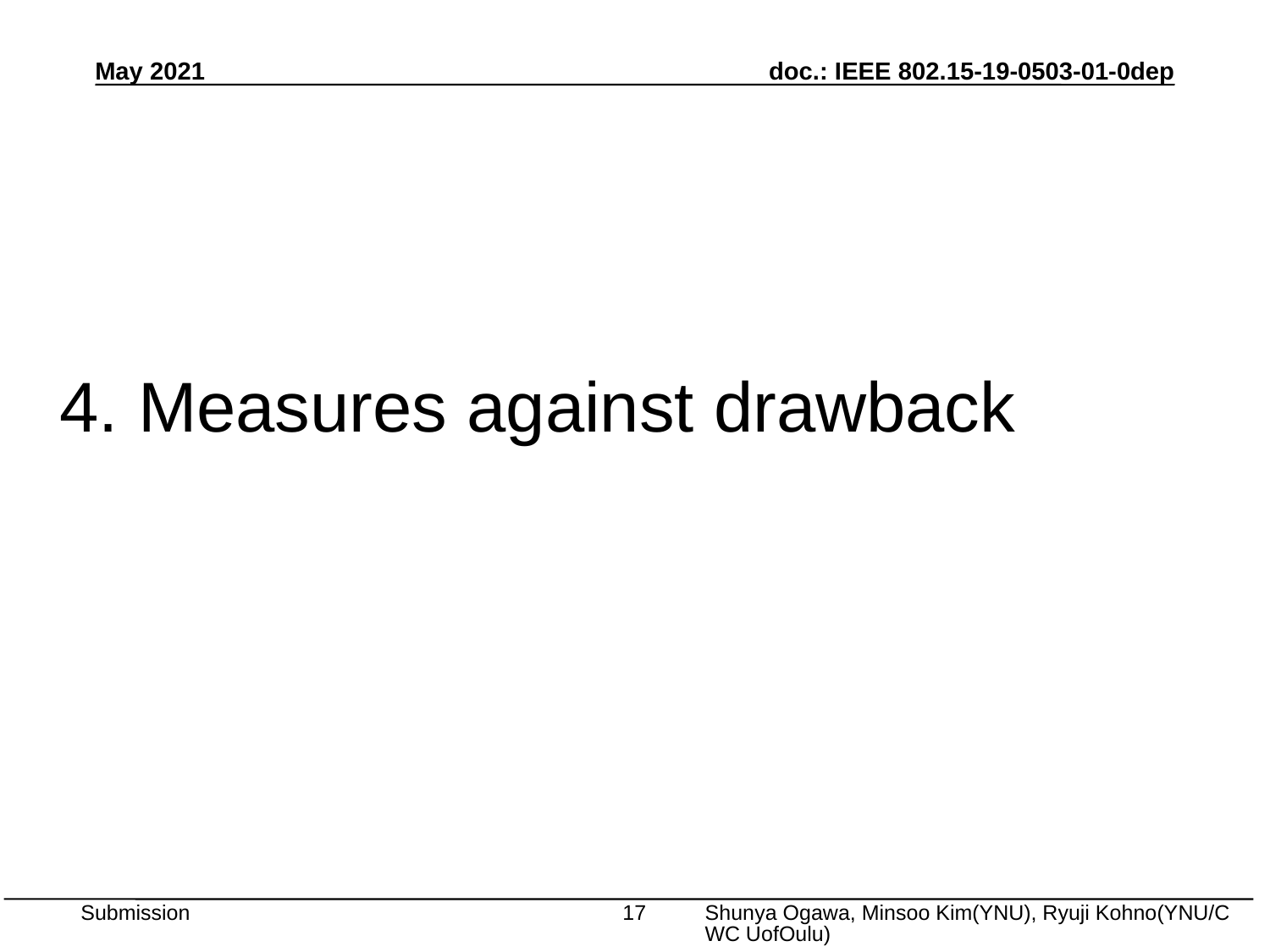

May 2021
4. Measures against drawback
Shunya Ogawa, Minsoo Kim(YNU), Ryuji Kohno(YNU/CWC UofOulu)
17